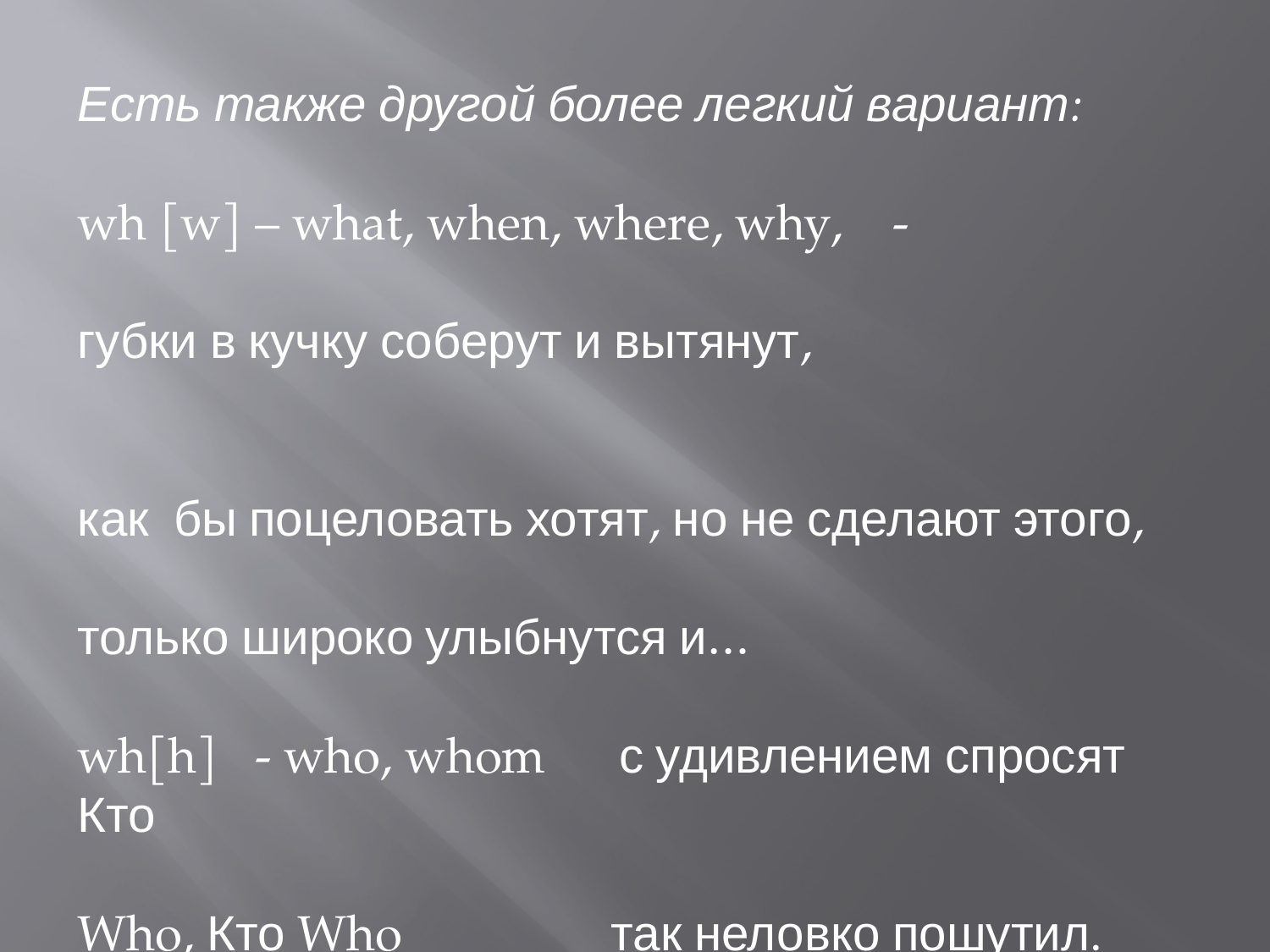

Есть также другой более легкий вариант:

wh [w] – what, when, where, why,    -

губки в кучку соберут и вытянут,

как  бы поцеловать хотят, но не сделают этого,

только широко улыбнутся и…

wh[h]   - who, whom      с удивлением спросят Кто

Who, Кто Who                 так неловко пошутил.